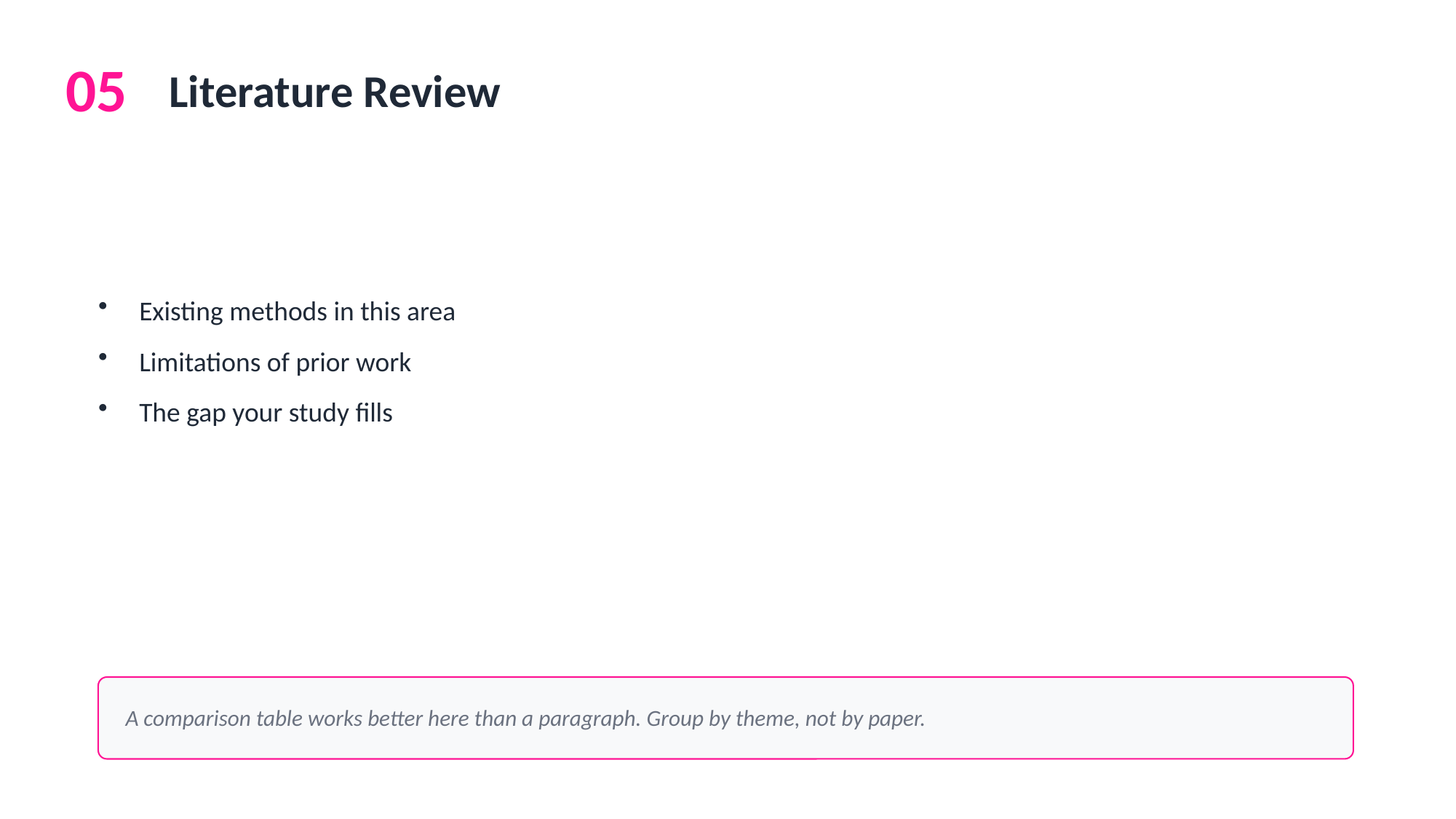

05
Literature Review
Existing methods in this area
Limitations of prior work
The gap your study fills

A comparison table works better here than a paragraph. Group by theme, not by paper.